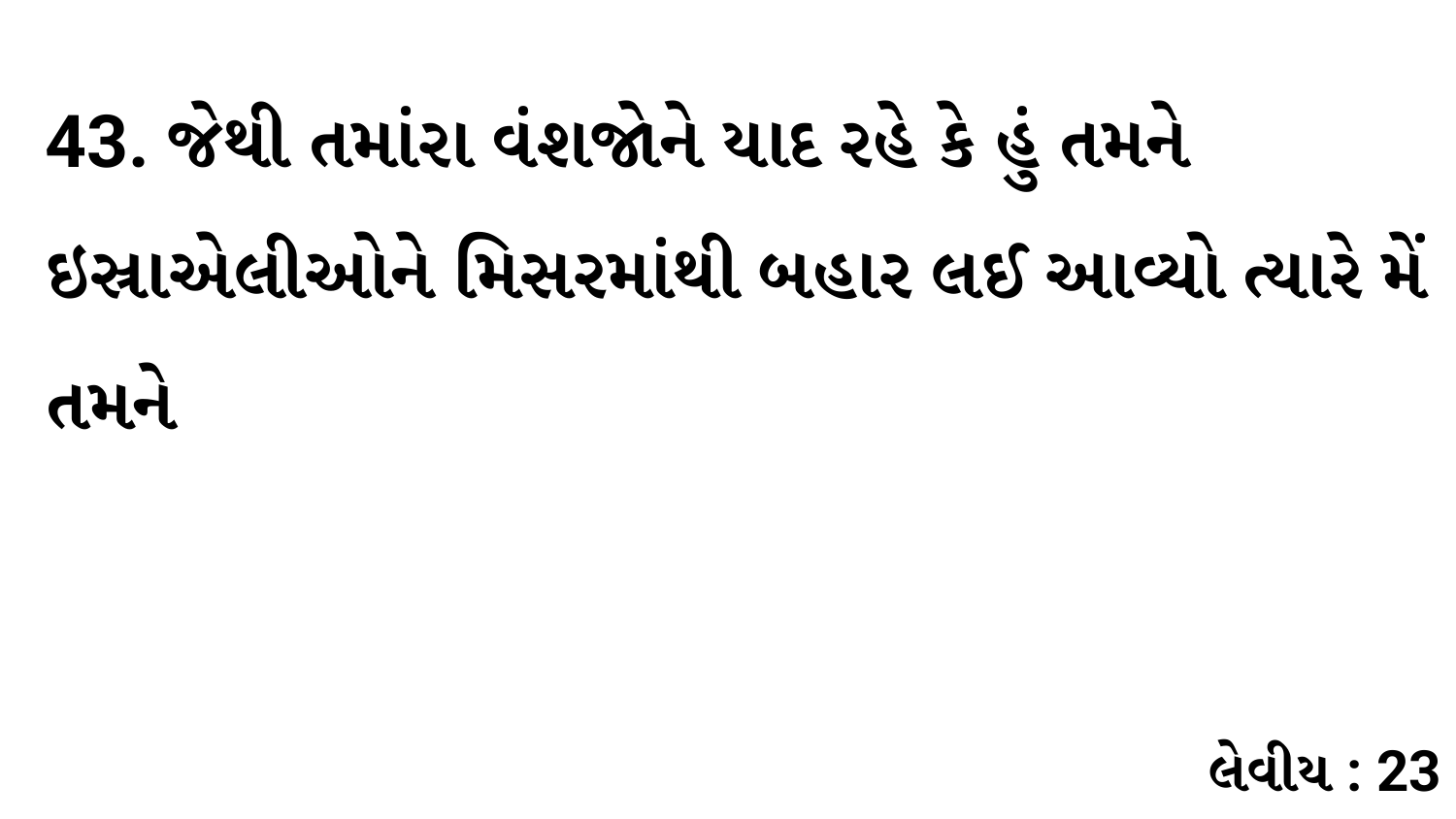

43. જેથી તમાંરા વંશજોને યાદ રહે કે હું તમને ઇસ્રાએલીઓને મિસરમાંથી બહાર લઈ આવ્યો ત્યારે મેં તમને
લેવીય : 23